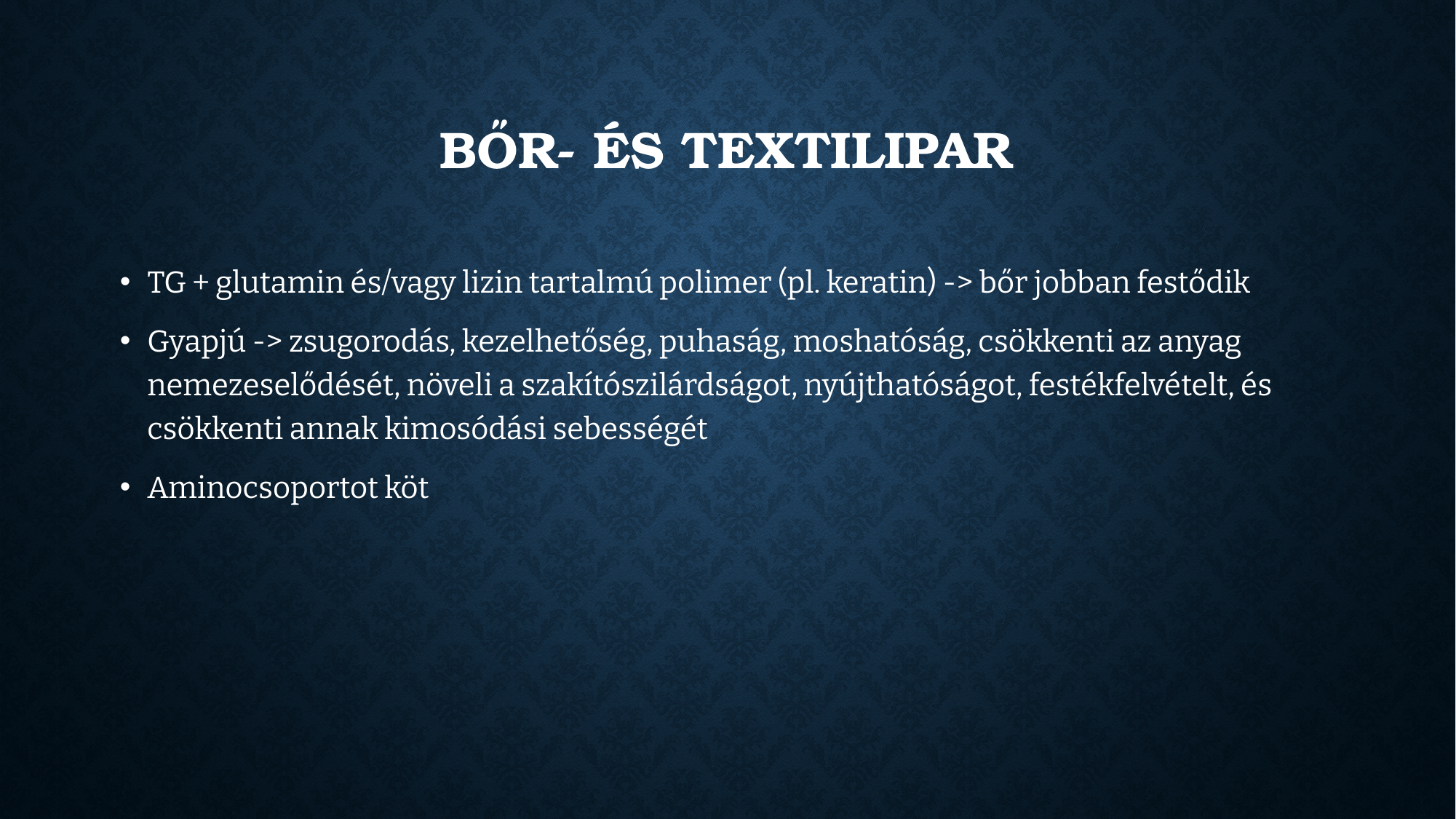

# Bőr- és textilipar
TG + glutamin és/vagy lizin tartalmú polimer (pl. keratin) -> bőr jobban festődik
Gyapjú -> zsugorodás, kezelhetőség, puhaság, moshatóság, csökkenti az anyag nemezeselődését, növeli a szakítószilárdságot, nyújthatóságot, festékfelvételt, és csökkenti annak kimosódási sebességét
Aminocsoportot köt